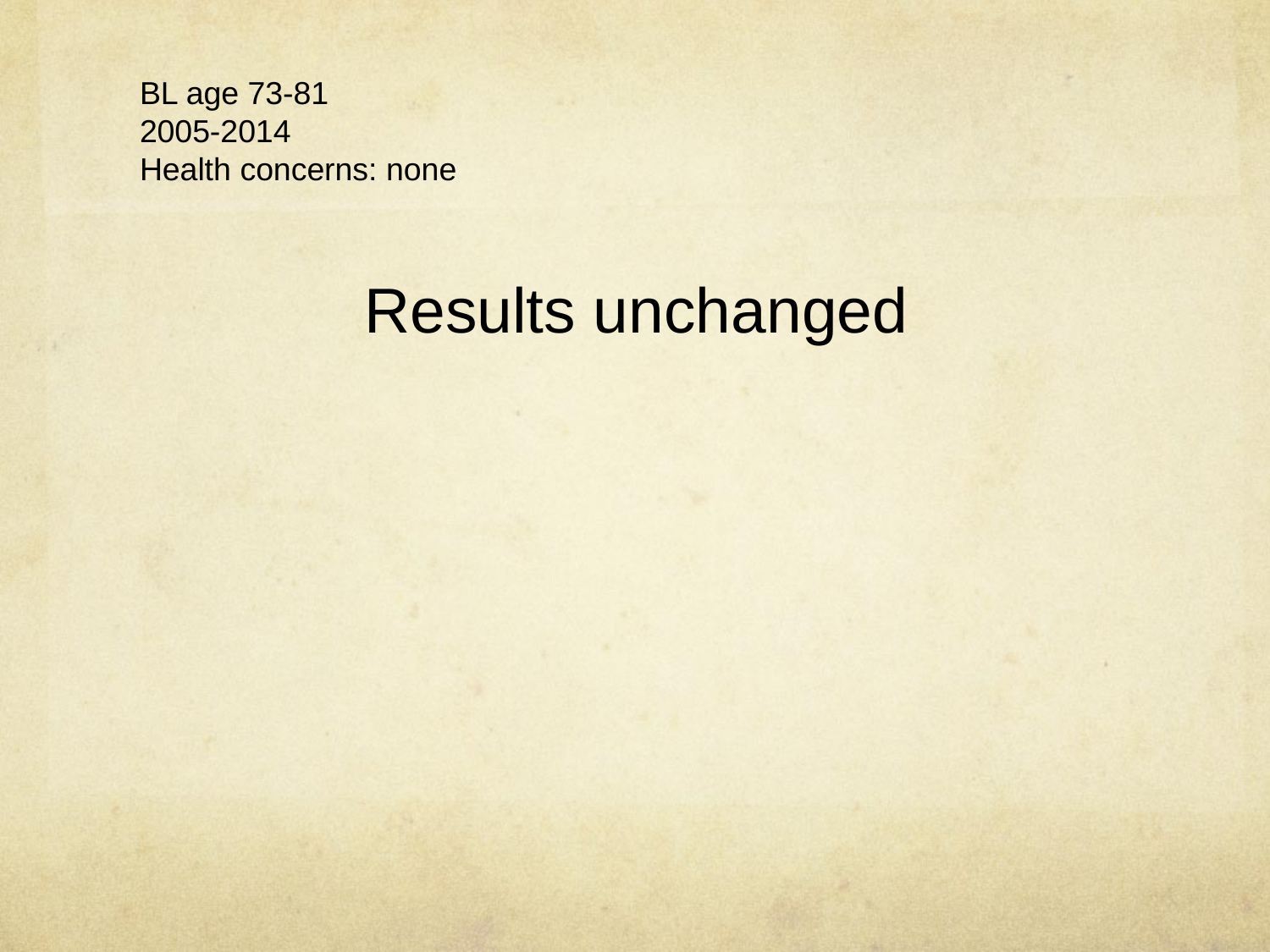

# BL age 73-81                                                                                   2005-2014 Health concerns: none
Results unchanged